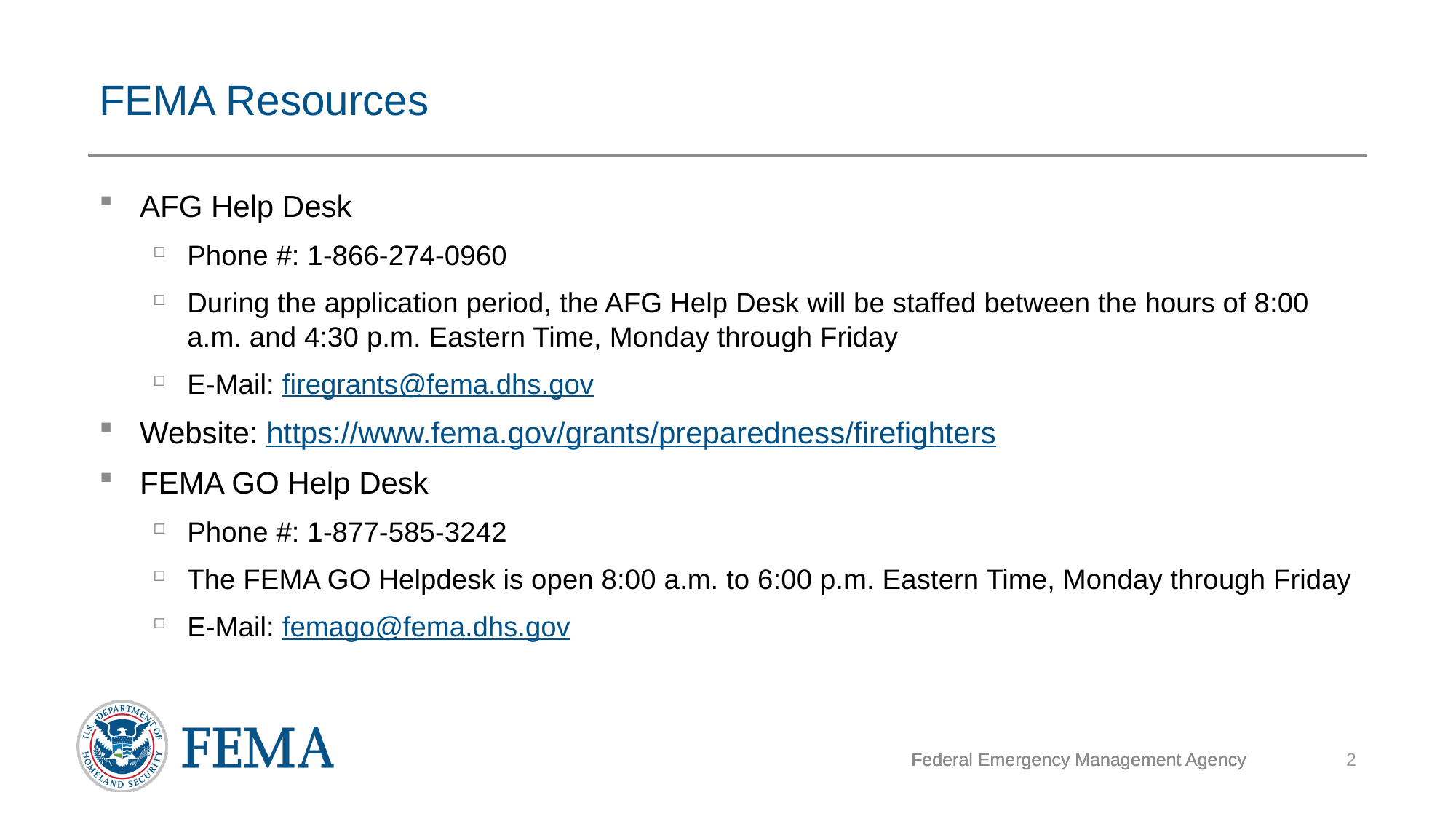

# FEMA Resources
AFG Help Desk
Phone #: 1-866-274-0960
During the application period, the AFG Help Desk will be staffed between the hours of 8:00 a.m. and 4:30 p.m. Eastern Time, Monday through Friday
E-Mail: firegrants@fema.dhs.gov
Website: https://www.fema.gov/grants/preparedness/firefighters
FEMA GO Help Desk
Phone #: 1-877-585-3242
The FEMA GO Helpdesk is open 8:00 a.m. to 6:00 p.m. Eastern Time, Monday through Friday
E-Mail: femago@fema.dhs.gov

Federal Emergency Management Agency
2